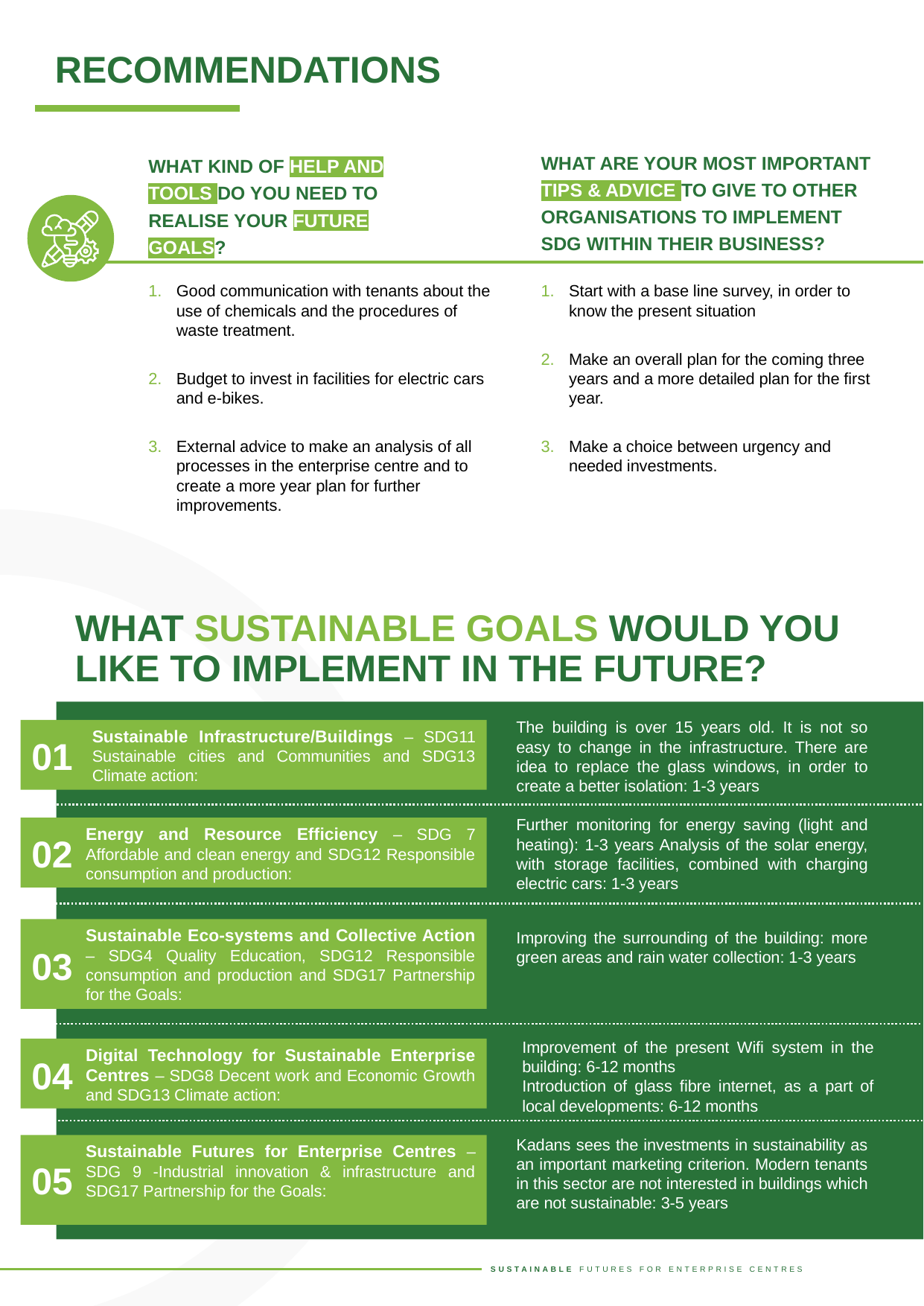

RECOMMENDATIONS

WHAT ARE YOUR MOST IMPORTANT TIPS & ADVICE TO GIVE TO OTHER ORGANISATIONS TO IMPLEMENT SDG WITHIN THEIR BUSINESS?
WHAT KIND OF HELP AND TOOLS DO YOU NEED TO REALISE YOUR FUTURE GOALS?

Good communication with tenants about the use of chemicals and the procedures of waste treatment.

Budget to invest in facilities for electric cars and e-bikes.

External advice to make an analysis of all processes in the enterprise centre and to create a more year plan for further improvements.
Start with a base line survey, in order to know the present situation

Make an overall plan for the coming three years and a more detailed plan for the first year.

Make a choice between urgency and needed investments.
WHAT SUSTAINABLE GOALS WOULD YOU LIKE TO IMPLEMENT IN THE FUTURE?
The building is over 15 years old. It is not so easy to change in the infrastructure. There are idea to replace the glass windows, in order to create a better isolation: 1-3 years
01
Sustainable Infrastructure/Buildings – SDG11 Sustainable cities and Communities and SDG13 Climate action:

Further monitoring for energy saving (light and heating): 1-3 years Analysis of the solar energy, with storage facilities, combined with charging electric cars: 1-3 years

Energy and Resource Efficiency – SDG 7 Affordable and clean energy and SDG12 Responsible consumption and production:
02
Sustainable Eco-systems and Collective Action – SDG4 Quality Education, SDG12 Responsible consumption and production and SDG17 Partnership for the Goals:
03
Improving the surrounding of the building: more green areas and rain water collection: 1-3 years

Improvement of the present Wifi system in the building: 6-12 months
Introduction of glass fibre internet, as a part of local developments: 6-12 months

Digital Technology for Sustainable Enterprise Centres – SDG8 Decent work and Economic Growth and SDG13 Climate action:
04
Kadans sees the investments in sustainability as an important marketing criterion. Modern tenants in this sector are not interested in buildings which are not sustainable: 3-5 years
05
Sustainable Futures for Enterprise Centres – SDG 9 -Industrial innovation & infrastructure and SDG17 Partnership for the Goals: